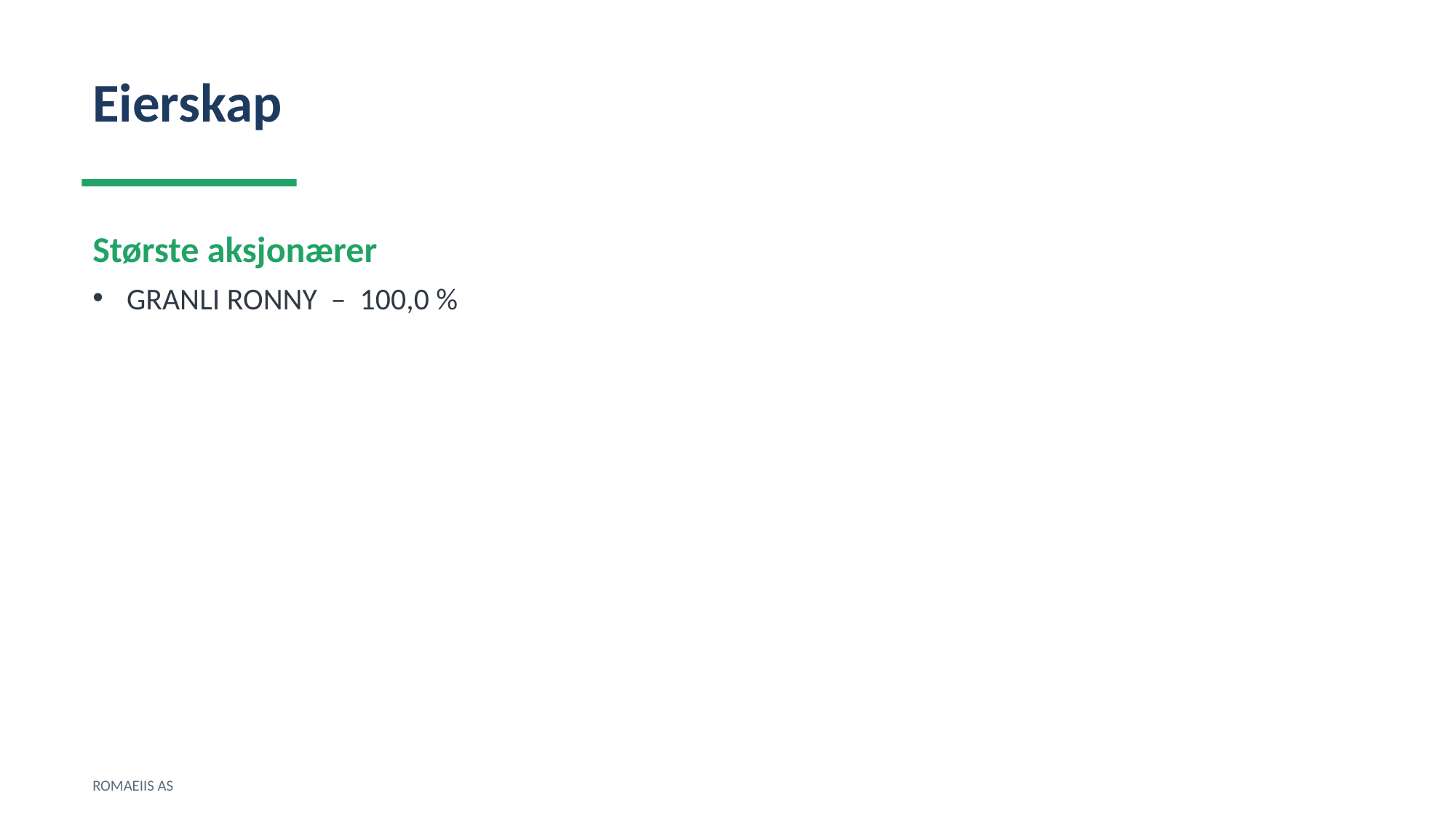

Eierskap

Største aksjonærer
GRANLI RONNY  –  100,0 %
ROMAEIIS AS